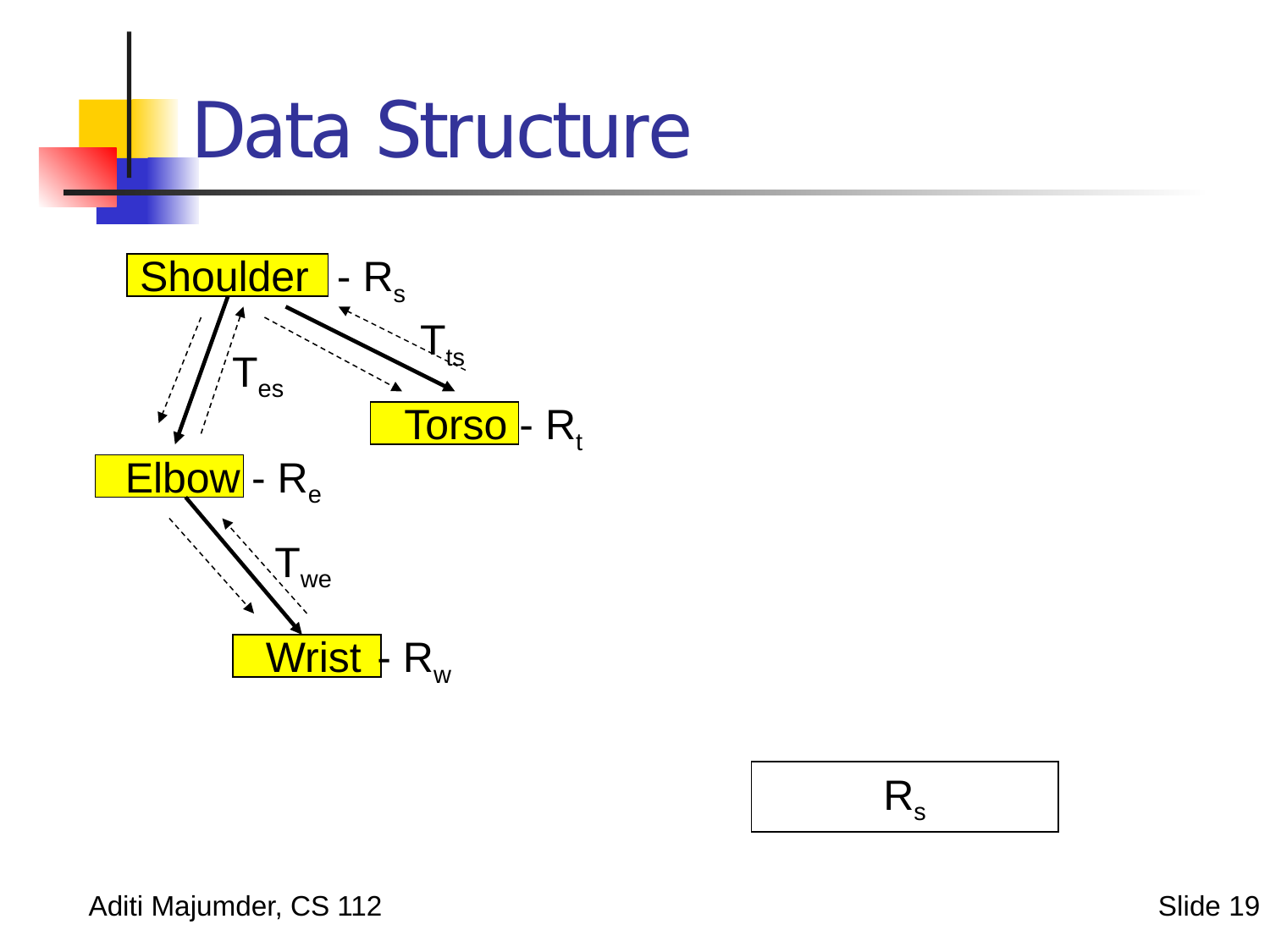

# Data Structure
Shoulder
- Rs

Tts

Tes
Torso - Rt

Elbow
- Re

Twe
Wrist
- Rw

Rs